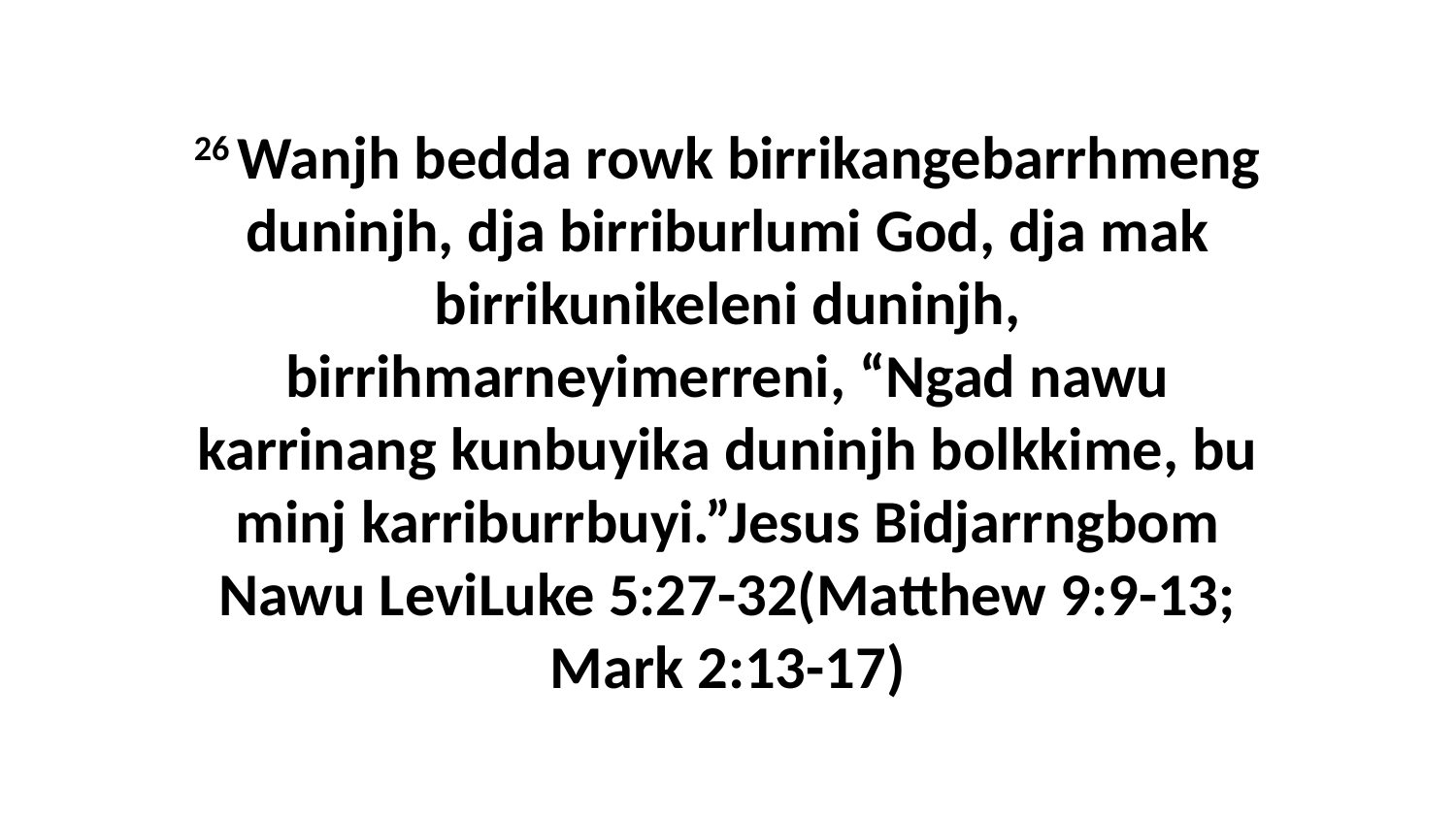

26 Wanjh bedda rowk birrikangebarrhmeng duninjh, dja birriburlumi God, dja mak birrikunikeleni duninjh, birrihmarneyimerreni, “Ngad nawu karrinang kunbuyika duninjh bolkkime, bu minj karriburrbuyi.”Jesus Bidjarrngbom Nawu LeviLuke 5:27-32(Matthew 9:9-13; Mark 2:13-17)